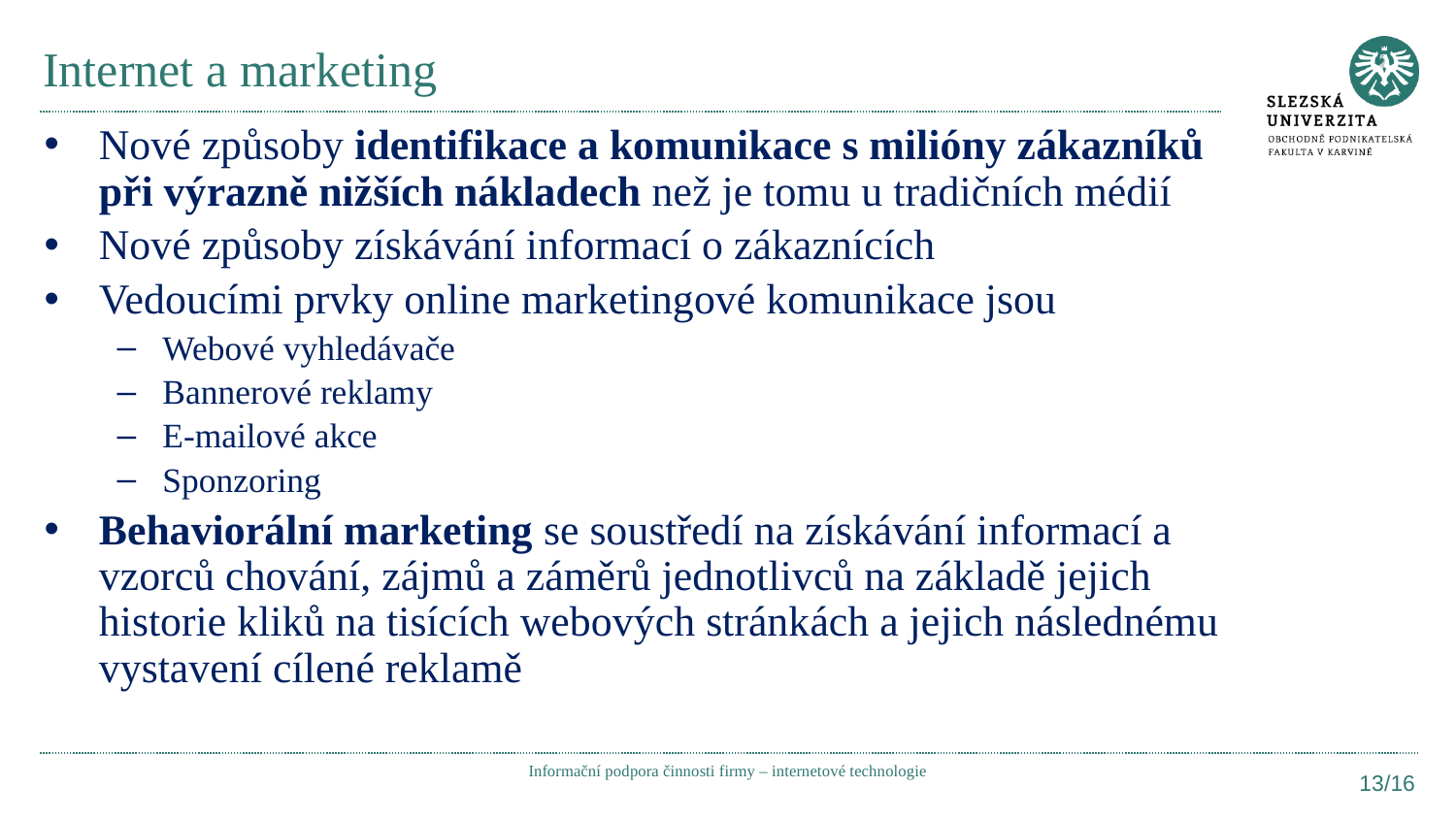

# Internet a marketing
Nové způsoby identifikace a komunikace s milióny zákazníků při výrazně nižších nákladech než je tomu u tradičních médií
Nové způsoby získávání informací o zákaznících
Vedoucími prvky online marketingové komunikace jsou
Webové vyhledávače
Bannerové reklamy
E-mailové akce
Sponzoring
Behaviorální marketing se soustředí na získávání informací a vzorců chování, zájmů a záměrů jednotlivců na základě jejich historie kliků na tisících webových stránkách a jejich následnému vystavení cílené reklamě
Informační podpora činnosti firmy – internetové technologie
13/16